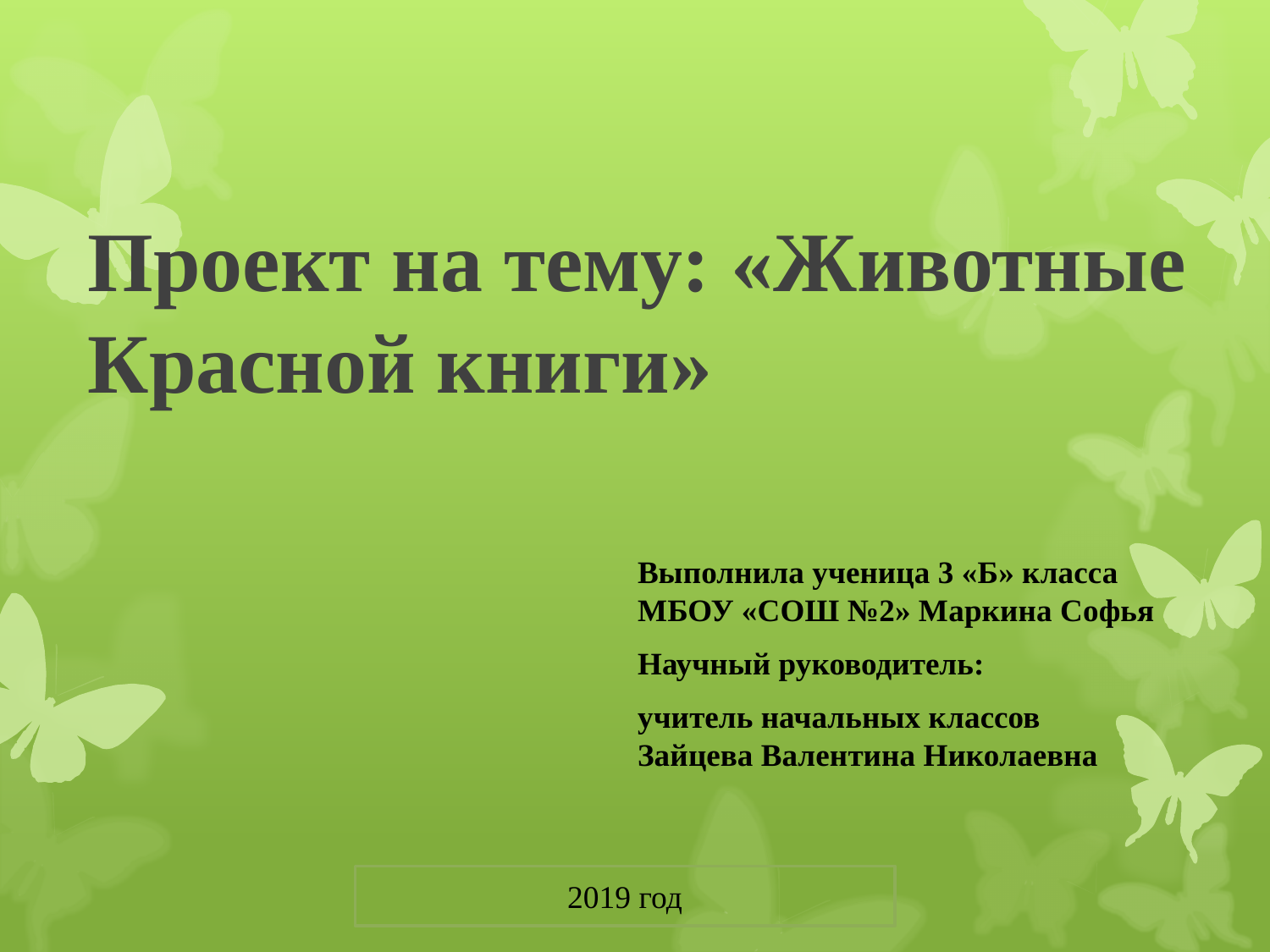

# Проект на тему: «Животные Красной книги»
Выполнила ученица 3 «Б» класса МБОУ «СОШ №2» Маркина Софья
Научный руководитель:
учитель начальных классов Зайцева Валентина Николаевна
2019 год